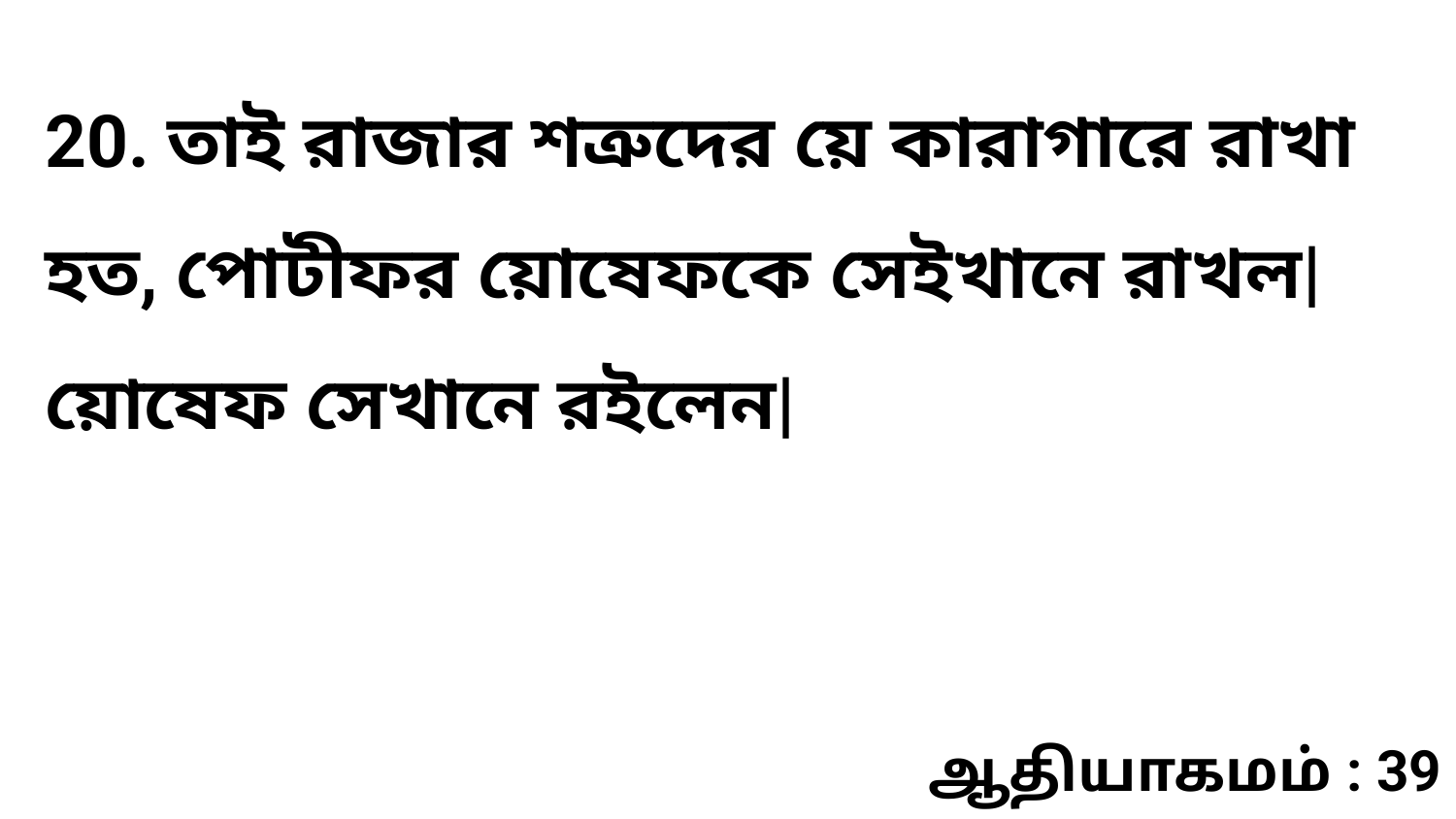

20. তাই রাজার শত্রুদের য়ে কারাগারে রাখা হত, পোটীফর য়োষেফকে সেইখানে রাখল| য়োষেফ সেখানে রইলেন|
ஆதியாகமம் : 39